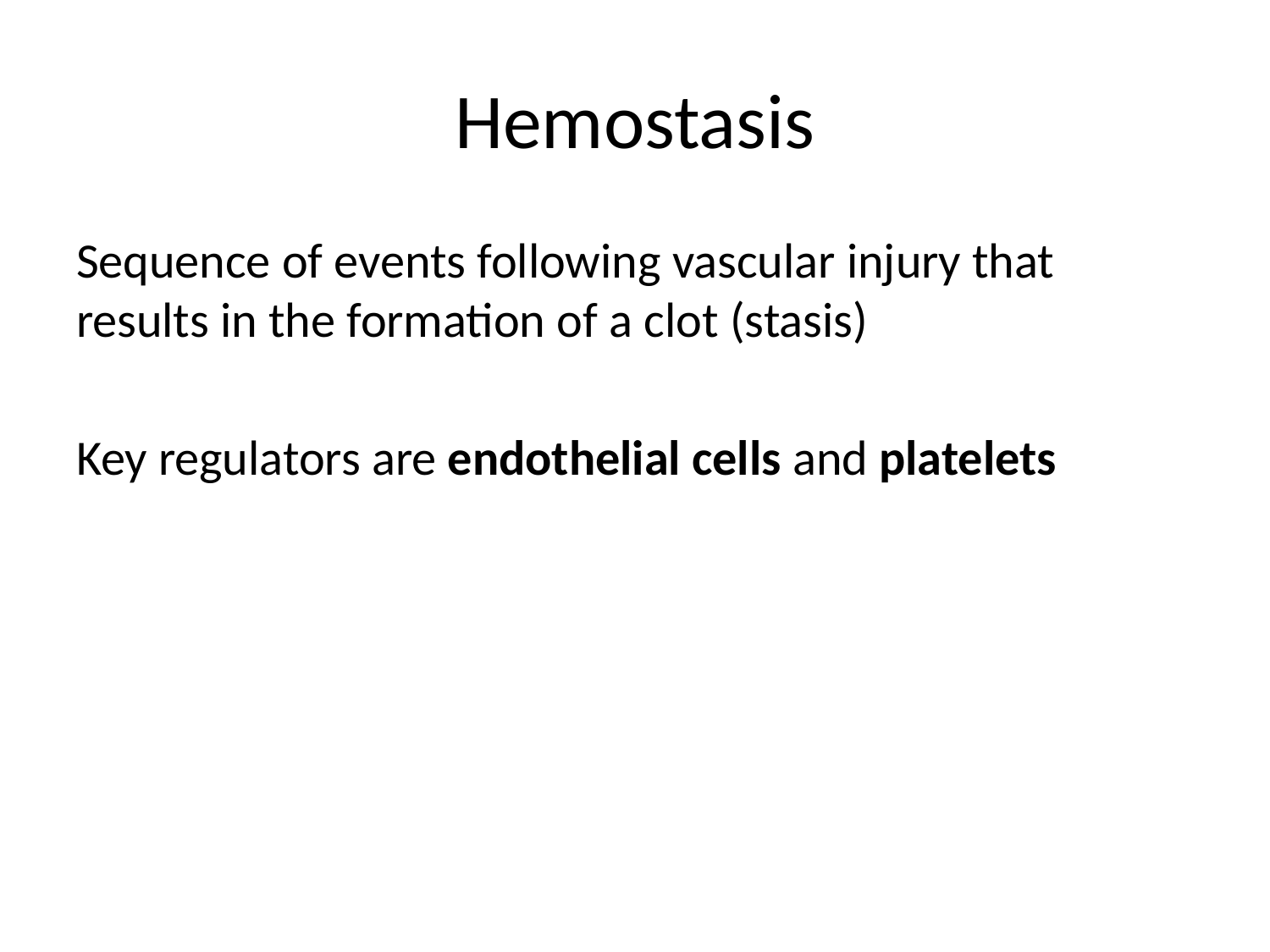

# Hemostasis
Sequence of events following vascular injury that results in the formation of a clot (stasis)

Key regulators are endothelial cells and platelets